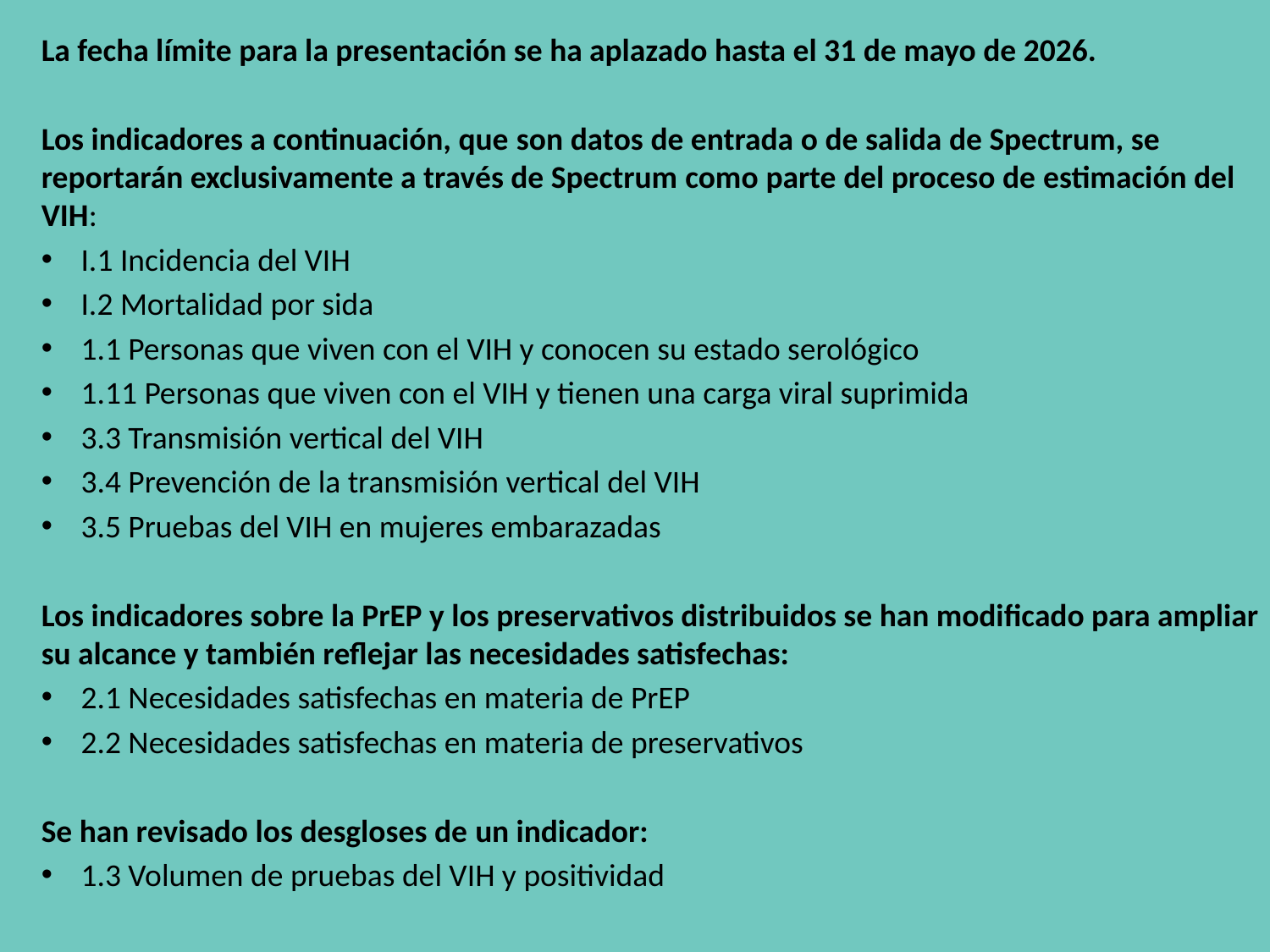

La fecha límite para la presentación se ha aplazado hasta el 31 de mayo de 2026.

Los indicadores a continuación, que son datos de entrada o de salida de Spectrum, se reportarán exclusivamente a través de Spectrum como parte del proceso de estimación del VIH:
I.1 Incidencia del VIH
I.2 Mortalidad por sida
1.1 Personas que viven con el VIH y conocen su estado serológico
1.11 Personas que viven con el VIH y tienen una carga viral suprimida
3.3 Transmisión vertical del VIH
3.4 Prevención de la transmisión vertical del VIH
3.5 Pruebas del VIH en mujeres embarazadas

Los indicadores sobre la PrEP y los preservativos distribuidos se han modificado para ampliar su alcance y también reflejar las necesidades satisfechas:
2.1 Necesidades satisfechas en materia de PrEP
2.2 Necesidades satisfechas en materia de preservativos

Se han revisado los desgloses de un indicador:
1.3 Volumen de pruebas del VIH y positividad